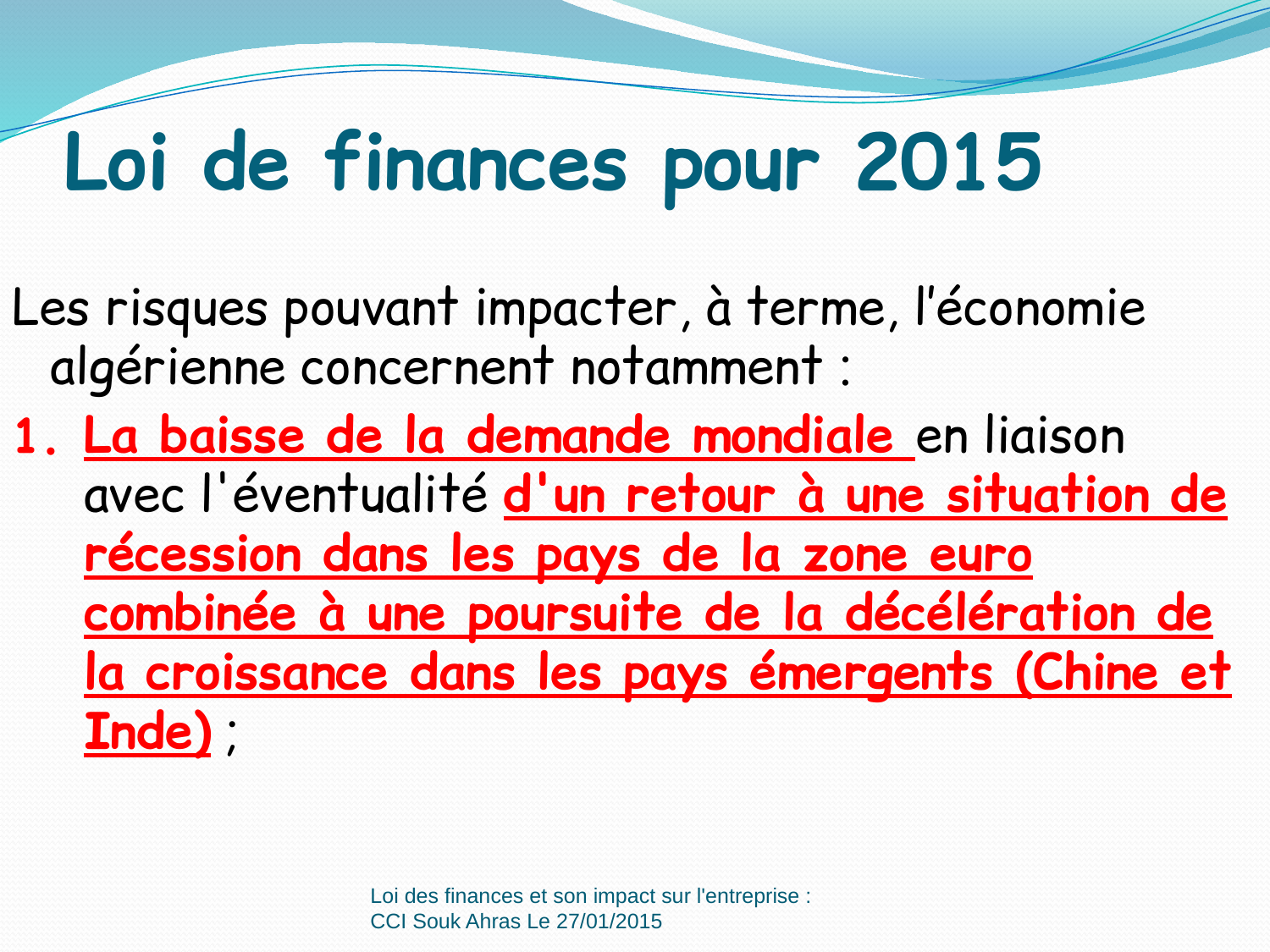

# Loi de finances pour 2015
Les risques pouvant impacter, à terme, l’économie algérienne concernent notamment :
La baisse de la demande mondiale en liaison avec l'éventualité d'un retour à une situation de récession dans les pays de la zone euro combinée à une poursuite de la décélération de la croissance dans les pays émergents (Chine et Inde) ;
Loi des finances et son impact sur l'entreprise : CCI Souk Ahras Le 27/01/2015